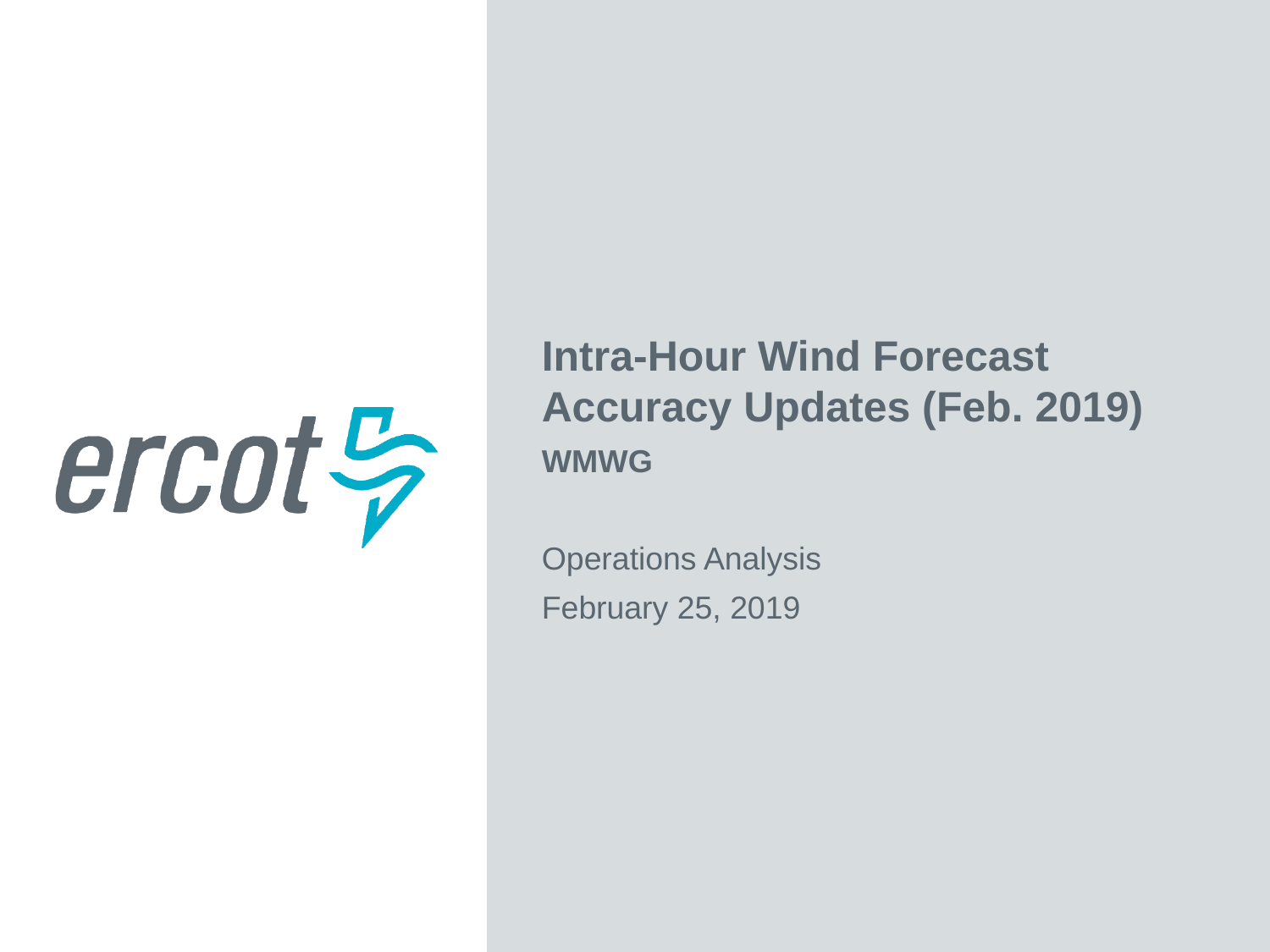

Intra-Hour Wind Forecast Accuracy Updates (Feb. 2019)
WMWG

Operations Analysis
February 25, 2019